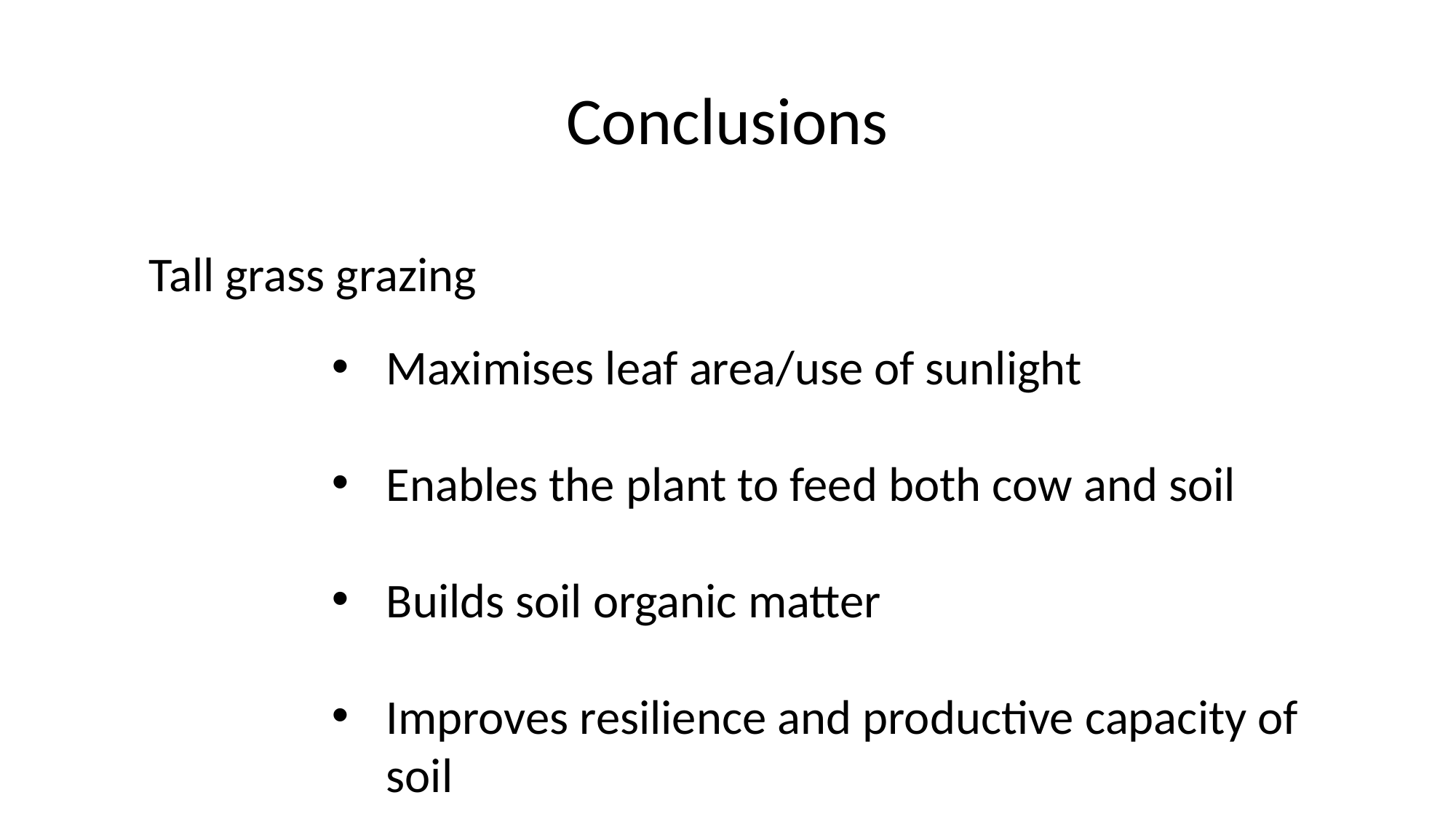

# Conclusions
Tall grass grazing
Maximises leaf area/use of sunlight

Enables the plant to feed both cow and soil

Builds soil organic matter

Improves resilience and productive capacity of soil